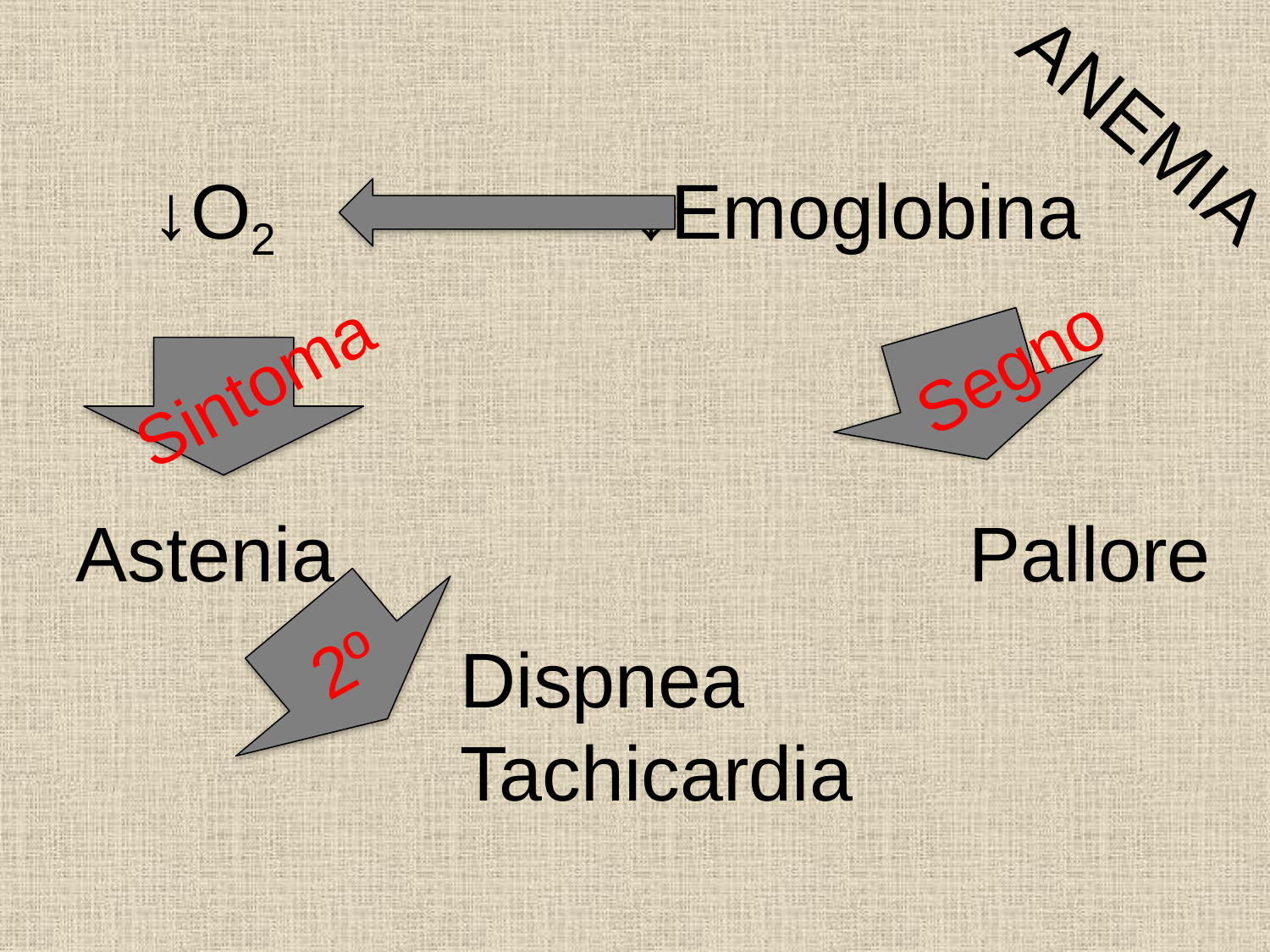

ANEMIA
↓O2
↓Emoglobina

Segno

Sintoma

Astenia
Pallore

2º
Dispnea
Tachicardia